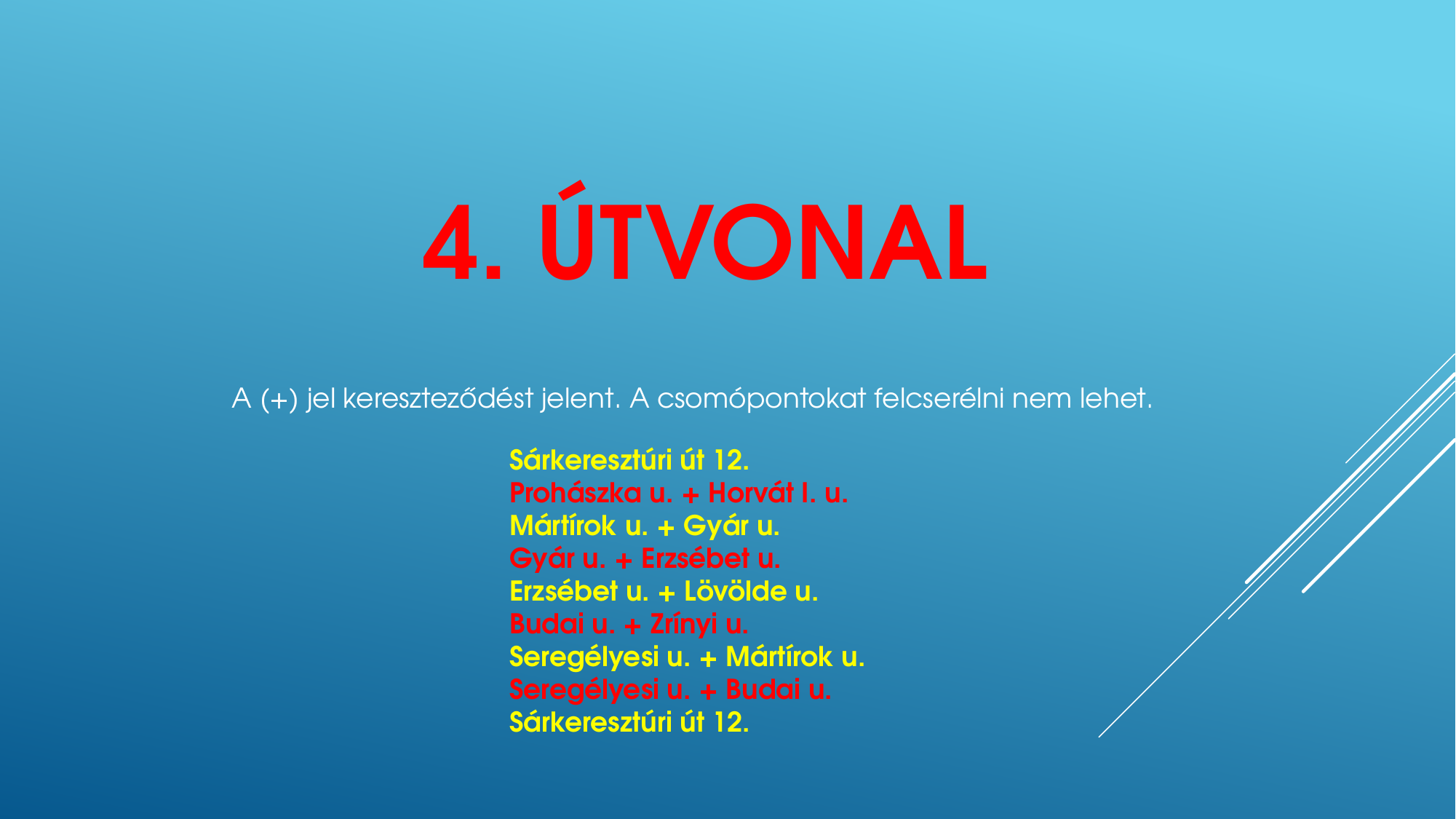

4. útvonal
A (+) jel kereszteződést jelent. A csomópontokat felcserélni nem lehet.
Sárkeresztúri út 12.
Prohászka u. + Horvát I. u.
Mártírok u. + Gyár u.
Gyár u. + Erzsébet u.
Erzsébet u. + Lövölde u.
Budai u. + Zrínyi u.
Seregélyesi u. + Mártírok u.
Seregélyesi u. + Budai u.
Sárkeresztúri út 12.